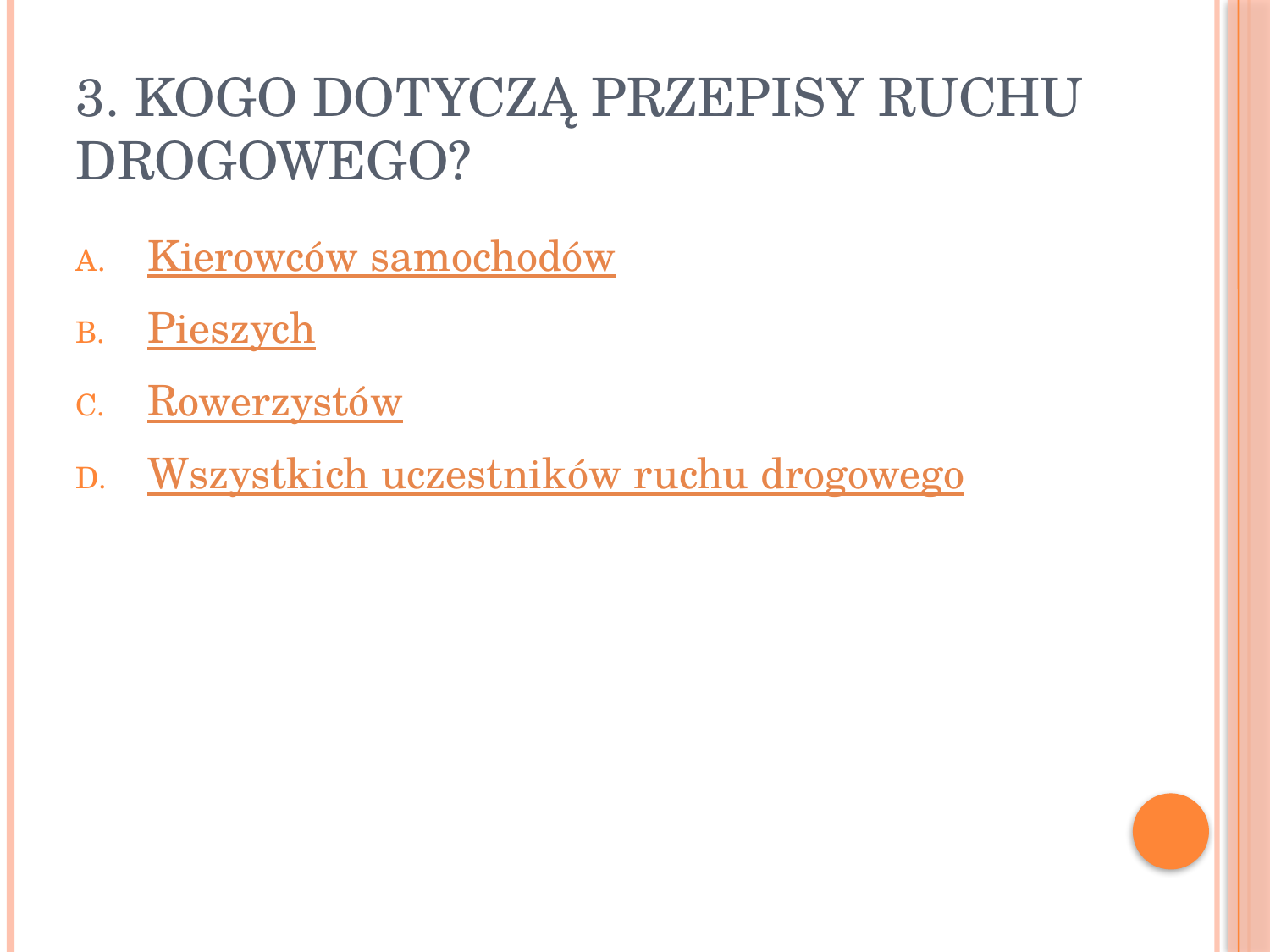

# 3. Kogo dotyczą przepisy ruchu drogowego?
Kierowców samochodów
Pieszych
Rowerzystów
Wszystkich uczestników ruchu drogowego